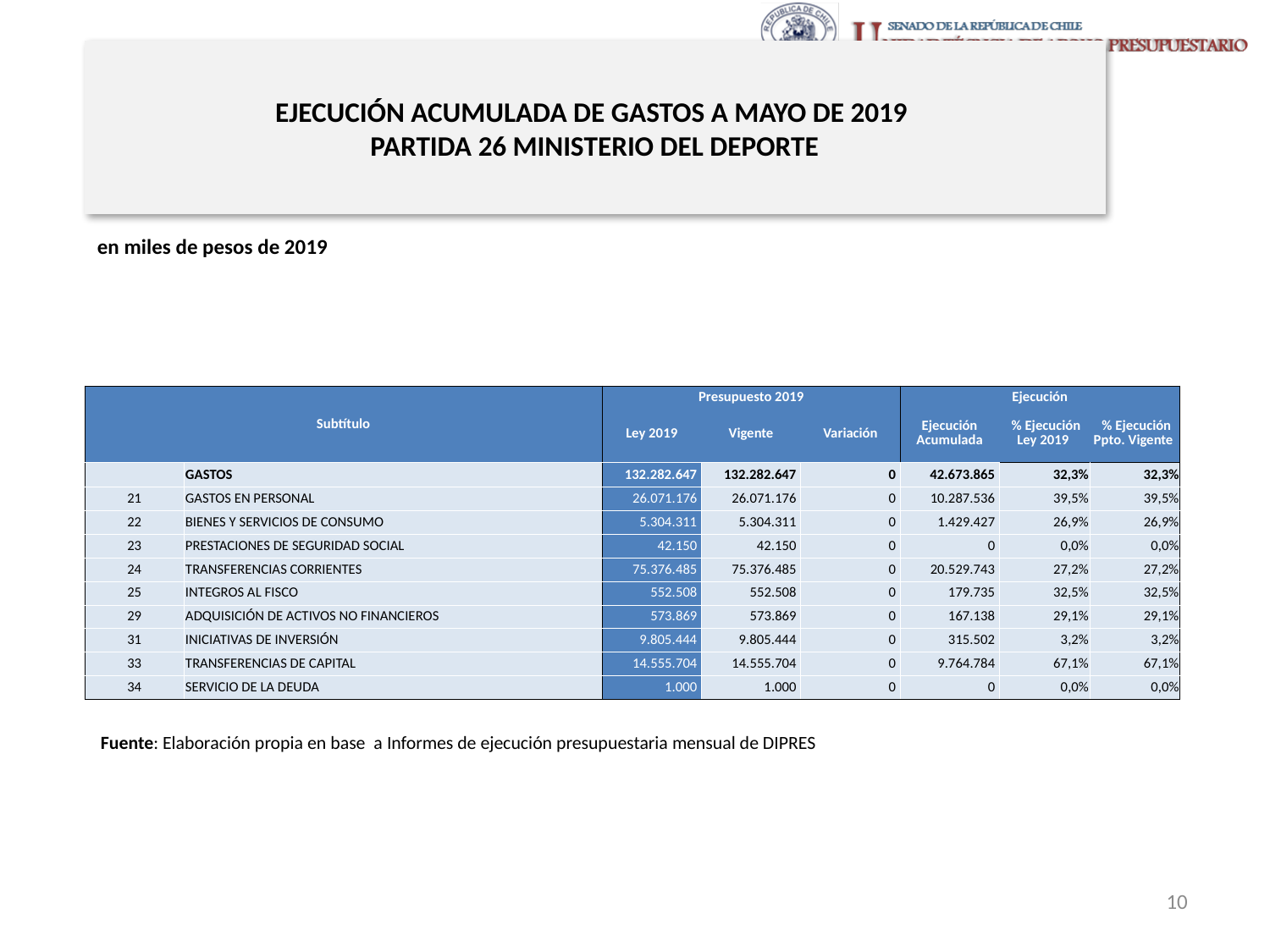

# EJECUCIÓN ACUMULADA DE GASTOS A MAYO DE 2019 PARTIDA 26 MINISTERIO DEL DEPORTE
en miles de pesos de 2019
| Subtítulo |  | Presupuesto 2019 |  |  | Ejecución |  |  |
| --- | --- | --- | --- | --- | --- | --- | --- |
|  |  | Ley 2019 | Vigente | Variación | Ejecución Acumulada | % Ejecución Ley 2019 | % Ejecución Ppto. Vigente |
|  | GASTOS | 132.282.647 | 132.282.647 | 0 | 42.673.865 | 32,3% | 32,3% |
| 21 | GASTOS EN PERSONAL | 26.071.176 | 26.071.176 | 0 | 10.287.536 | 39,5% | 39,5% |
| 22 | BIENES Y SERVICIOS DE CONSUMO | 5.304.311 | 5.304.311 | 0 | 1.429.427 | 26,9% | 26,9% |
| 23 | PRESTACIONES DE SEGURIDAD SOCIAL | 42.150 | 42.150 | 0 | 0 | 0,0% | 0,0% |
| 24 | TRANSFERENCIAS CORRIENTES | 75.376.485 | 75.376.485 | 0 | 20.529.743 | 27,2% | 27,2% |
| 25 | INTEGROS AL FISCO | 552.508 | 552.508 | 0 | 179.735 | 32,5% | 32,5% |
| 29 | ADQUISICIÓN DE ACTIVOS NO FINANCIEROS | 573.869 | 573.869 | 0 | 167.138 | 29,1% | 29,1% |
| 31 | INICIATIVAS DE INVERSIÓN | 9.805.444 | 9.805.444 | 0 | 315.502 | 3,2% | 3,2% |
| 33 | TRANSFERENCIAS DE CAPITAL | 14.555.704 | 14.555.704 | 0 | 9.764.784 | 67,1% | 67,1% |
| 34 | SERVICIO DE LA DEUDA | 1.000 | 1.000 | 0 | 0 | 0,0% | 0,0% |
Fuente: Elaboración propia en base  a Informes de ejecución presupuestaria mensual de DIPRES
10